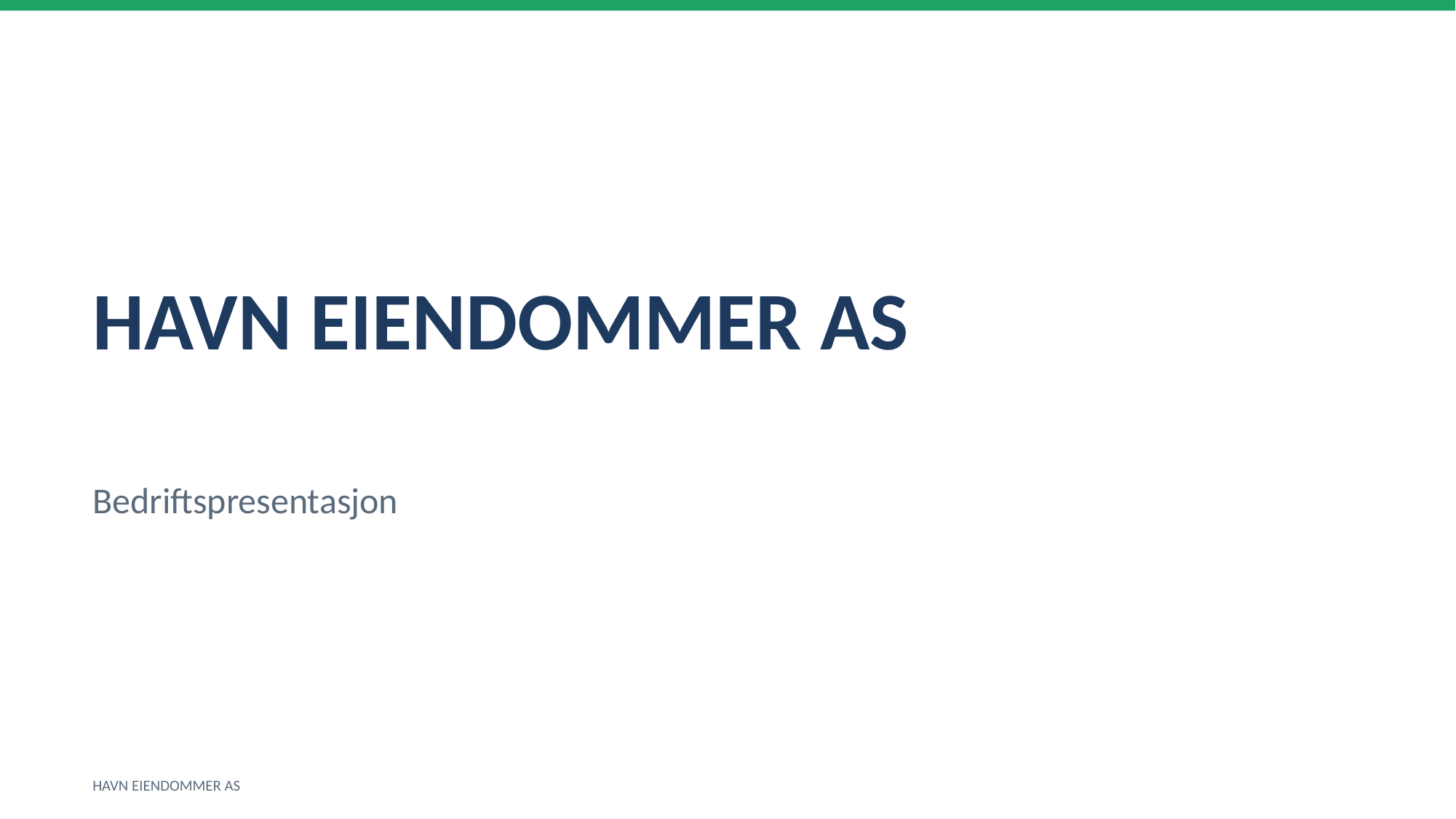

HAVN EIENDOMMER AS
Bedriftspresentasjon
HAVN EIENDOMMER AS